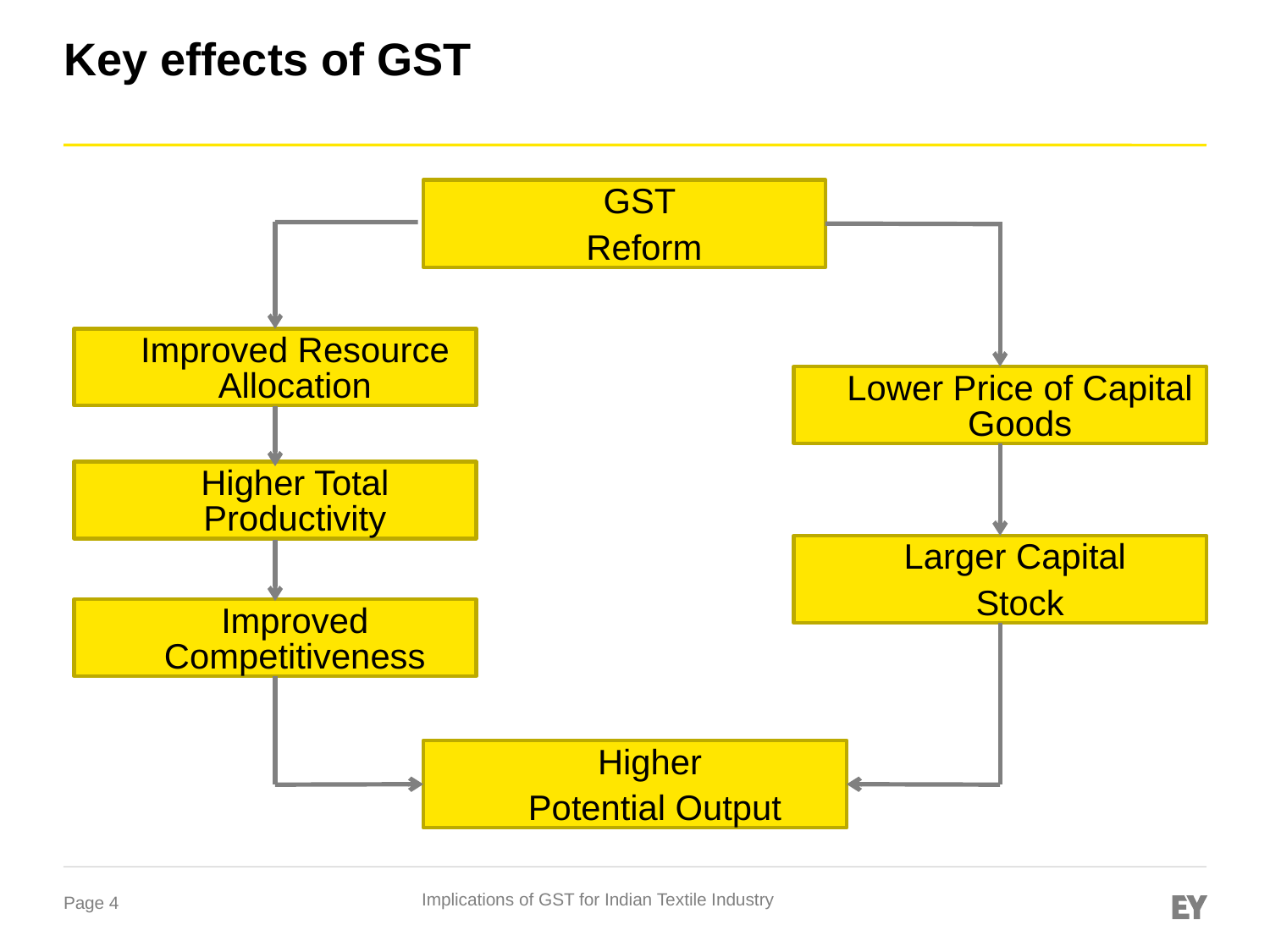

# Key effects of GST
GST
Reform
Improved Resource Allocation
Lower Price of Capital Goods
Higher Total Productivity
Larger Capital
Stock
Improved Competitiveness
Higher
Potential Output
Implications of GST for Indian Textile Industry